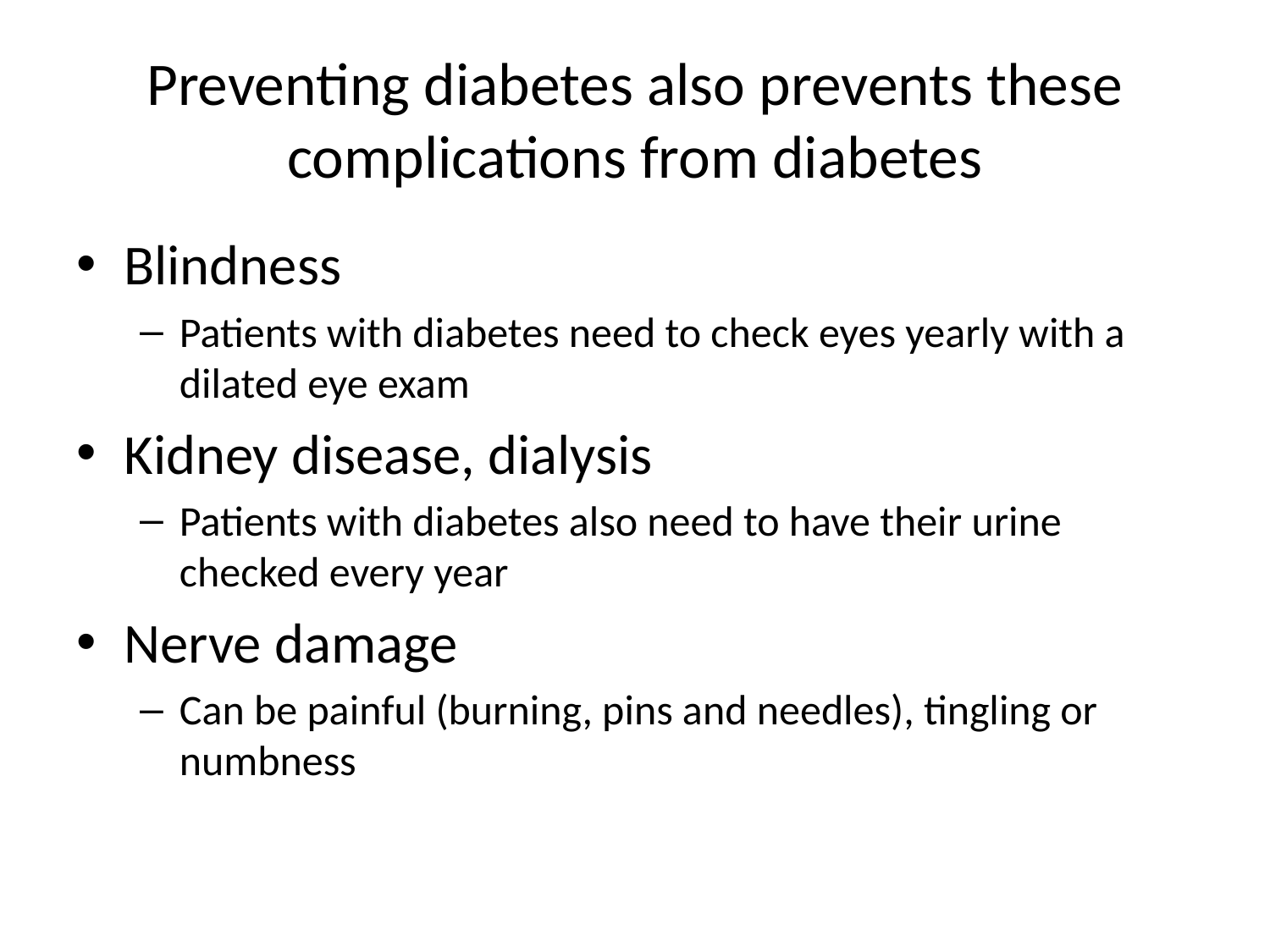

# Preventing diabetes also prevents these complications from diabetes
Blindness
Patients with diabetes need to check eyes yearly with a dilated eye exam
Kidney disease, dialysis
Patients with diabetes also need to have their urine checked every year
Nerve damage
Can be painful (burning, pins and needles), tingling or numbness